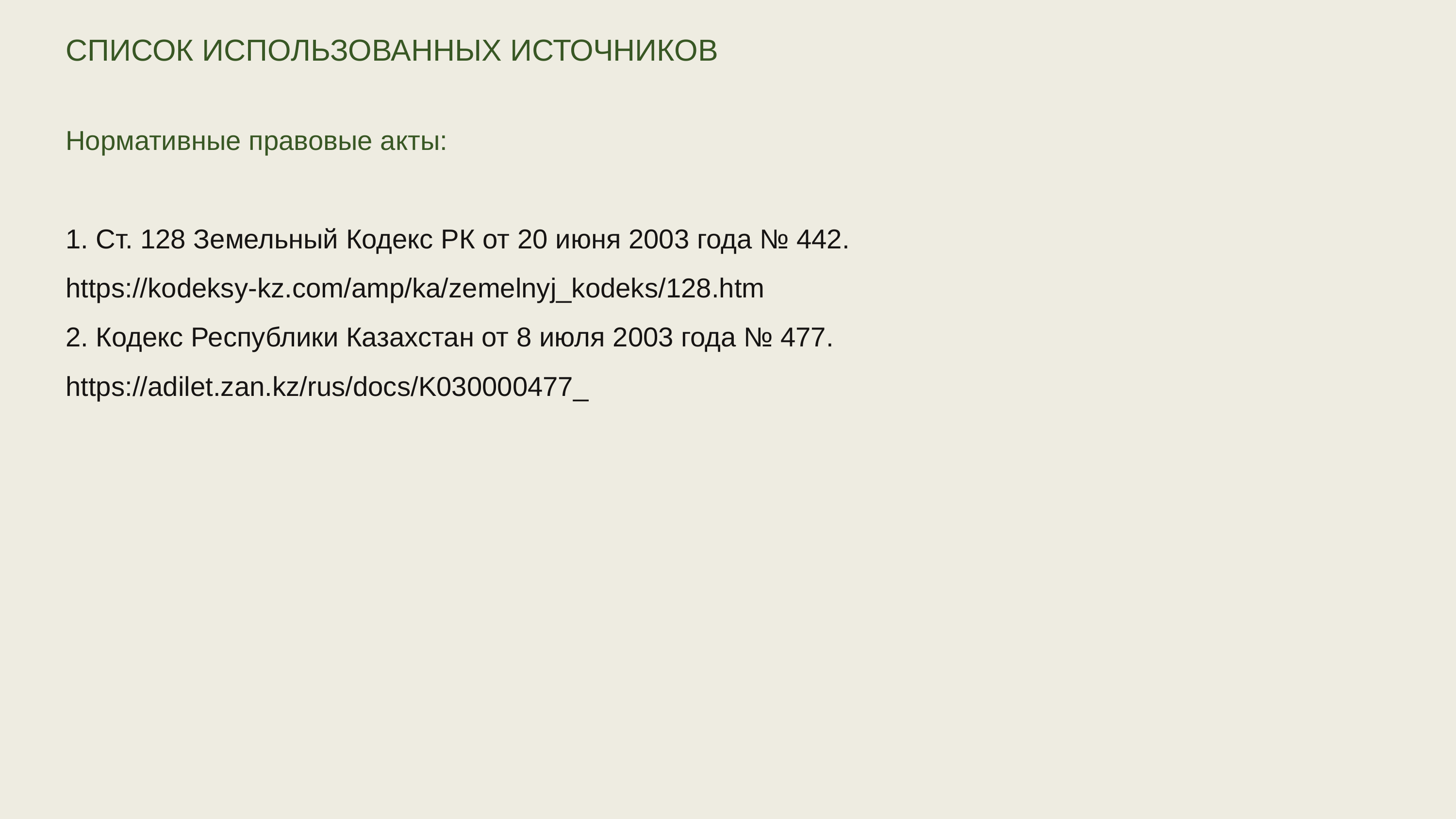

СПИСОК ИСПОЛЬЗОВАННЫХ ИСТОЧНИКОВ
Нормативные правовые акты:

1. Ст. 128 Земельный Кодекс РК от 20 июня 2003 года № 442. https://kodeksy-kz.com/amp/ka/zemelnyj_kodeks/128.htm
2. Кодекс Республики Казахстан от 8 июля 2003 года № 477. https://adilet.zan.kz/rus/docs/K030000477_